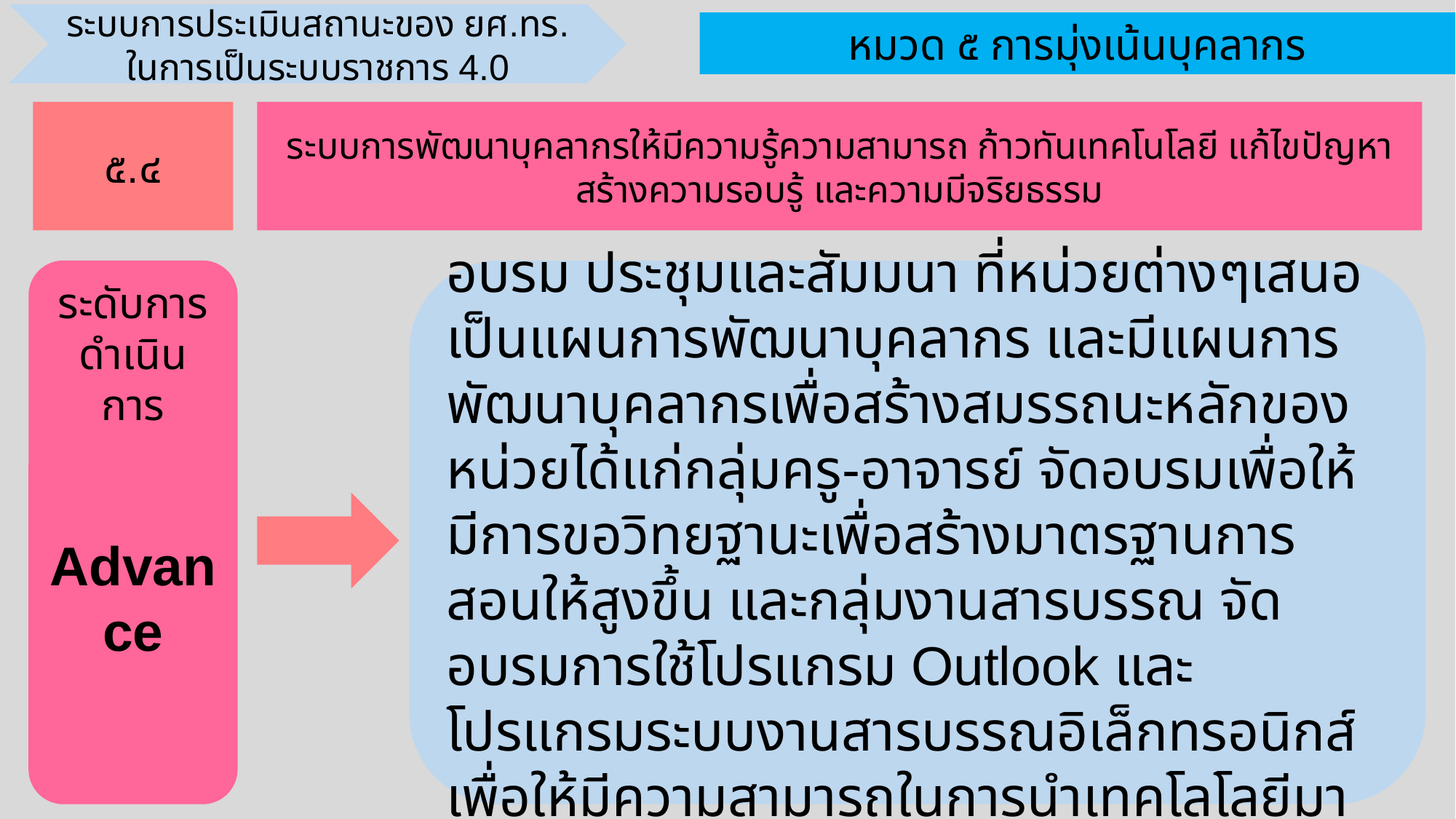

ระบบการประเมินสถานะของ ยศ.ทร.
ในการเป็นระบบราชการ 4.0
หมวด ๕ การมุ่งเน้นบุคลากร
ระบบการพัฒนาบุคลากรให้มีความรู้ความสามารถ ก้าวทันเทคโนโลยี แก้ไขปัญหา สร้างความรอบรู้ และความมีจริยธรรม
๕.๔
ยศ.ทร.กำหนดแผนโครงการฝึก ศึกษา อบรม ประชุมและสัมมนา ที่หน่วยต่างๆเสนอเป็นแผนการพัฒนาบุคลากร และมีแผนการพัฒนาบุคลากรเพื่อสร้างสมรรถนะหลักของหน่วยได้แก่กลุ่มครู-อาจารย์ จัดอบรมเพื่อให้มีการขอวิทยฐานะเพื่อสร้างมาตรฐานการสอนให้สูงขึ้น และกลุ่มงานสารบรรณ จัดอบรมการใช้โปรแกรม Outlook และ โปรแกรมระบบงานสารบรรณอิเล็กทรอนิกส์ เพื่อให้มีความสามารถในการนำเทคโลโลยีมาใช้กับงานที่รับผิดชอบ
ระดับการดำเนินการ

Advance